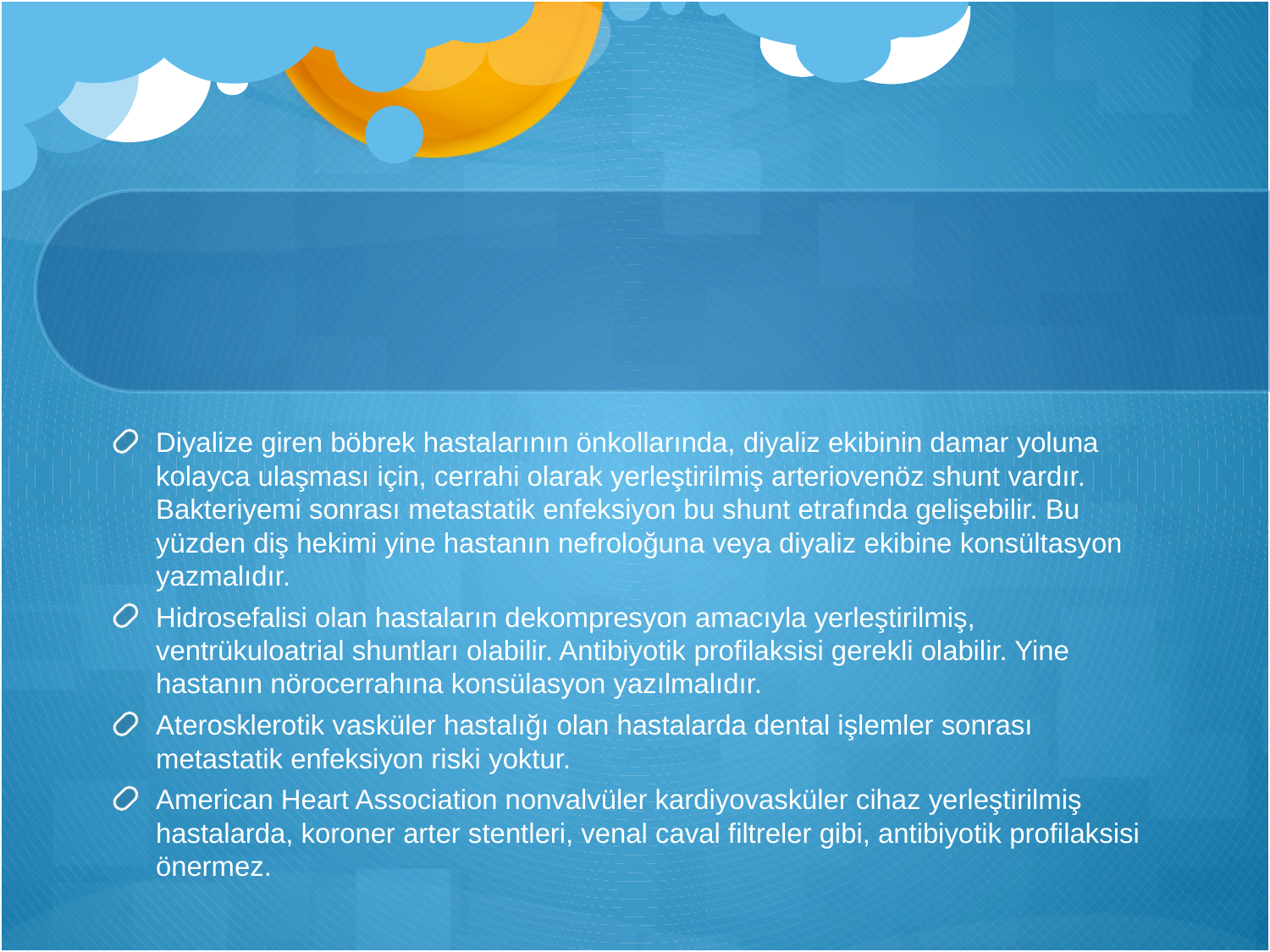

#
Diyalize giren böbrek hastalarının önkollarında, diyaliz ekibinin damar yoluna kolayca ulaşması için, cerrahi olarak yerleştirilmiş arteriovenöz shunt vardır. Bakteriyemi sonrası metastatik enfeksiyon bu shunt etrafında gelişebilir. Bu yüzden diş hekimi yine hastanın nefroloğuna veya diyaliz ekibine konsültasyon yazmalıdır.
Hidrosefalisi olan hastaların dekompresyon amacıyla yerleştirilmiş, ventrükuloatrial shuntları olabilir. Antibiyotik profilaksisi gerekli olabilir. Yine hastanın nörocerrahına konsülasyon yazılmalıdır.
Aterosklerotik vasküler hastalığı olan hastalarda dental işlemler sonrası metastatik enfeksiyon riski yoktur.
American Heart Association nonvalvüler kardiyovasküler cihaz yerleştirilmiş hastalarda, koroner arter stentleri, venal caval filtreler gibi, antibiyotik profilaksisi önermez.